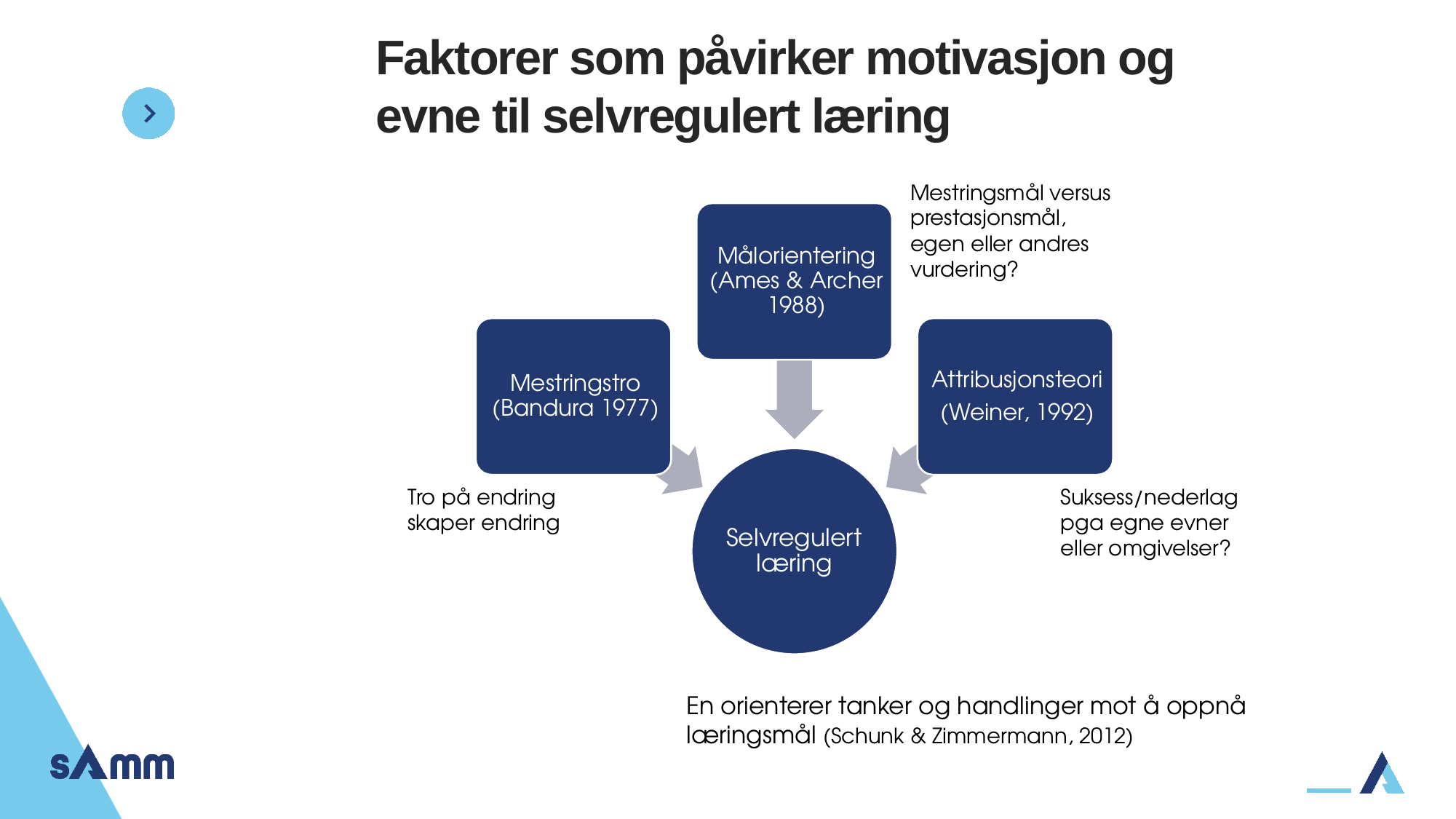

# Faktorer som påvirker motivasjon og evne til selvregulert læring
Mestringsmål versus prestasjonsmål, egen eller andres vurdering?
Selvregulert læring
Mestringstro (Bandura 1977)
Målorientering (Ames & Archer 1988)
Attribusjonsteori
(Weiner, 1992)
Tro på endring skaper endring
Suksess/nederlag pga egne evner eller omgivelser?
En orienterer tanker og handlinger mot å oppnå læringsmål (Schunk & Zimmermann, 2012)